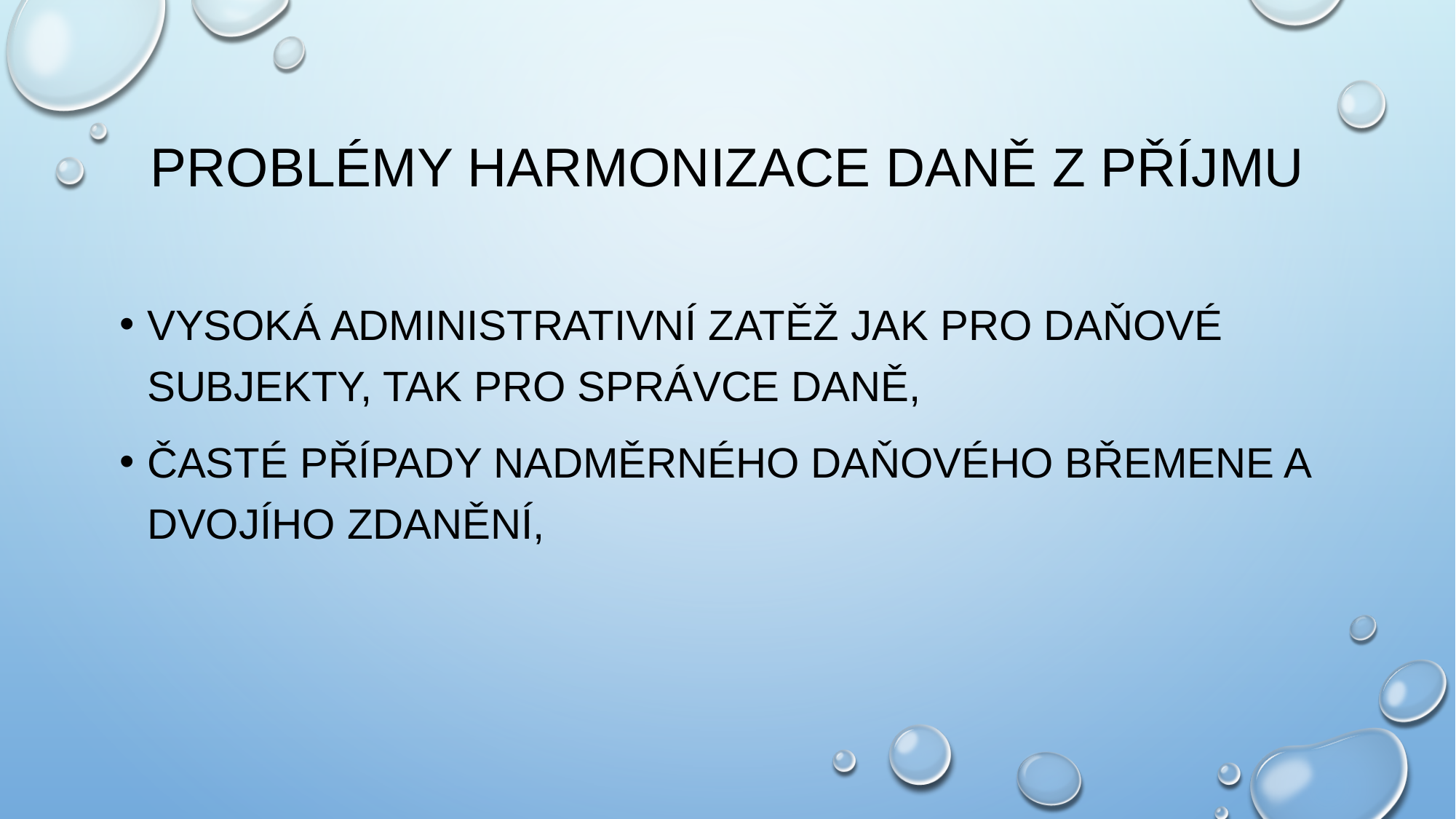

# Problémy harmonizace daně z příjmu
vysokÁ administrativní zatĚŽ jak pro daňové subjekty, tak pro správce danĚ,
Časté případy nadměrného daňového břemene a dvojího zdanění,